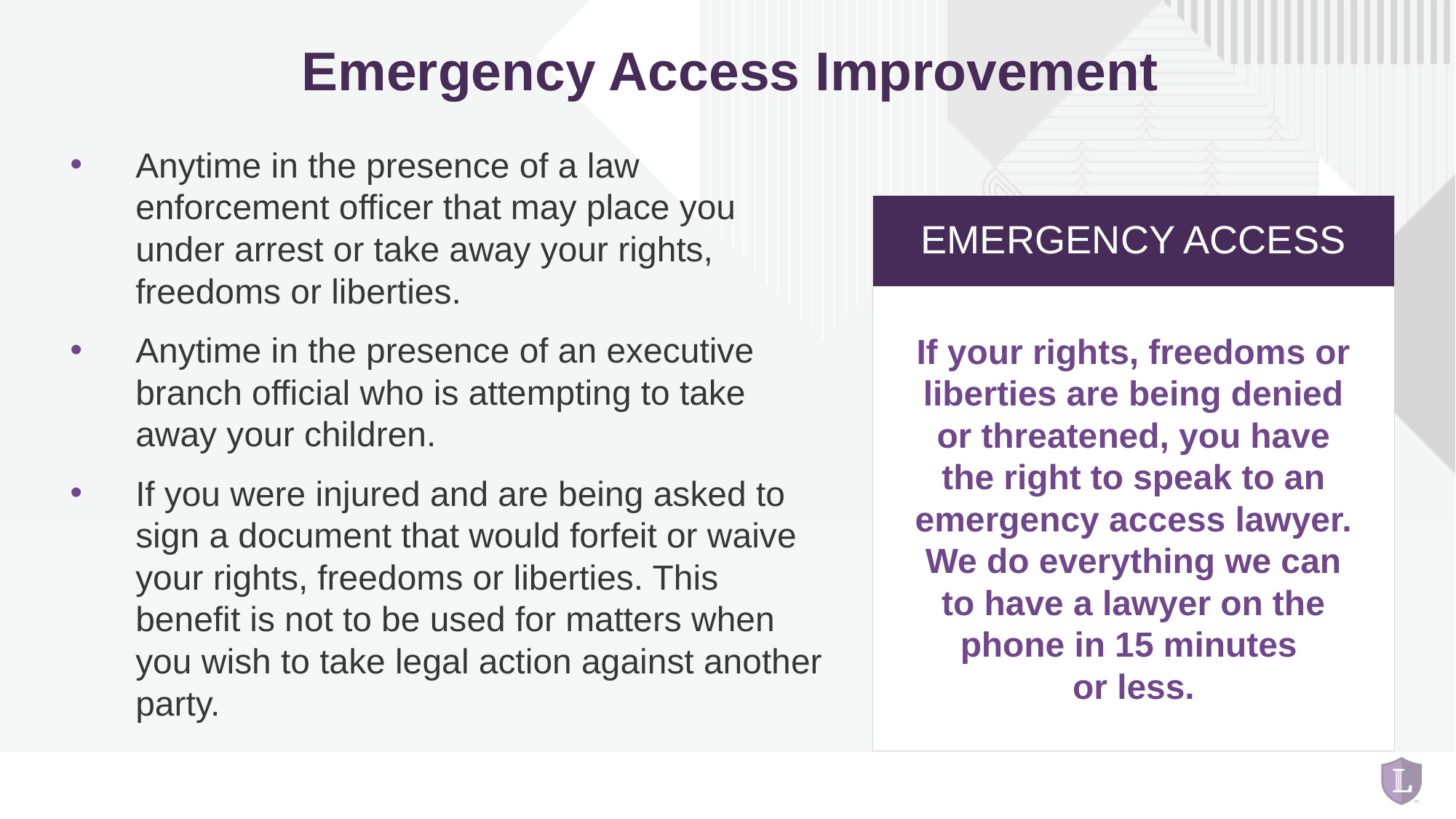

Emergency Access Improvement
Anytime in the presence of a law enforcement officer that may place you under arrest or take away your rights, freedoms or liberties.
Anytime in the presence of an executive branch official who is attempting to take away your children.
If you were injured and are being asked to sign a document that would forfeit or waive your rights, freedoms or liberties. This benefit is not to be used for matters when you wish to take legal action against another party.
Emergency Access
If your rights, freedoms or liberties are being denied or threatened, you have the right to speak to an emergency access lawyer. We do everything we can to have a lawyer on the phone in 15 minutes
or less.